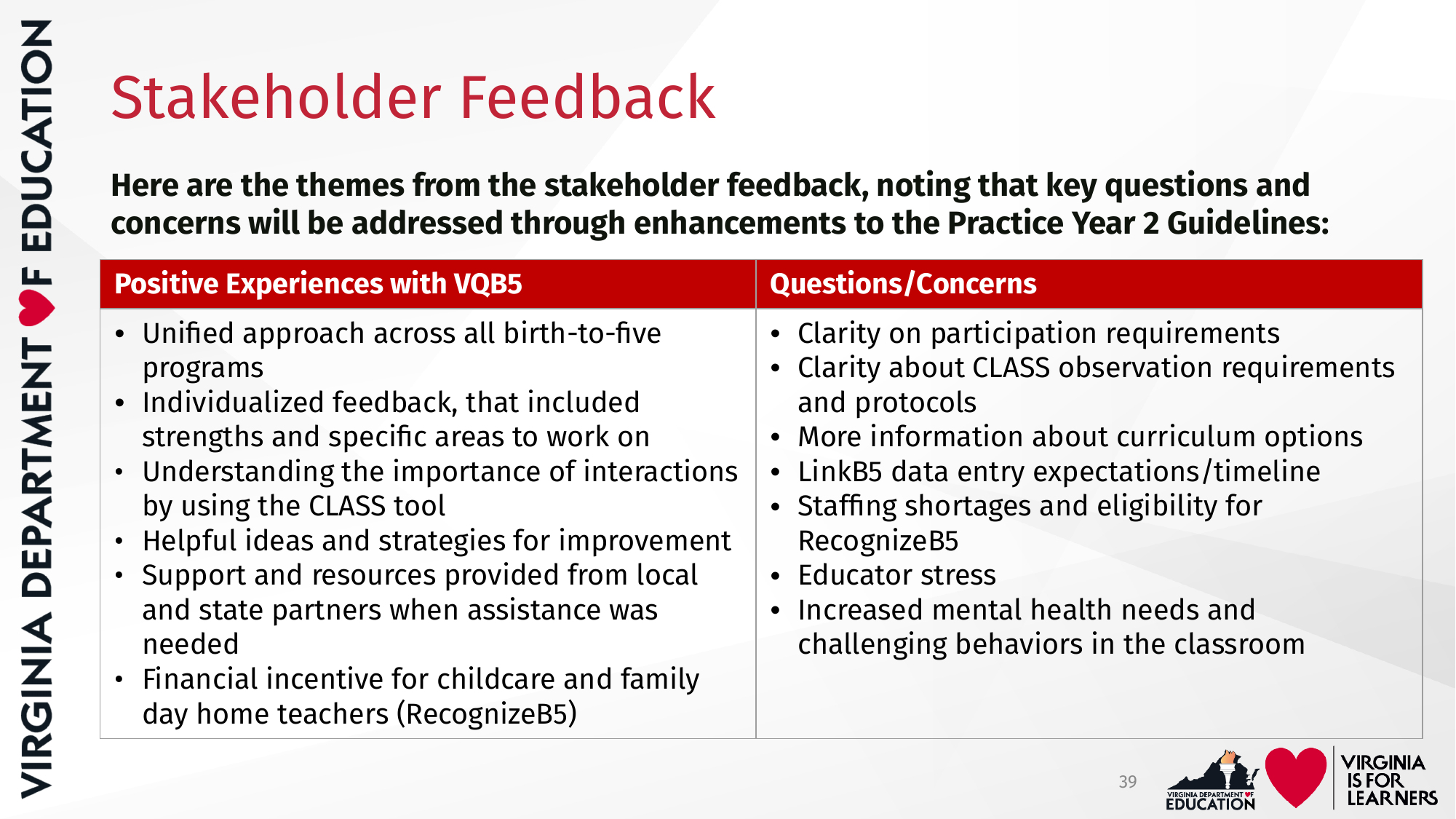

# Stakeholder Feedback
Here are the themes from the stakeholder feedback, noting that key questions and concerns will be addressed through enhancements to the Practice Year 2 Guidelines:
| Positive Experiences with VQB5 | Questions/Concerns |
| --- | --- |
| Unified approach across all birth-to-five programs Individualized feedback, that included strengths and specific areas to work on Understanding the importance of interactions by using the CLASS tool Helpful ideas and strategies for improvement Support and resources provided from local and state partners when assistance was needed Financial incentive for childcare and family day home teachers (RecognizeB5) | Clarity on participation requirements Clarity about CLASS observation requirements and protocols More information about curriculum options LinkB5 data entry expectations/timeline Staffing shortages and eligibility for RecognizeB5 Educator stress Increased mental health needs and challenging behaviors in the classroom |
39